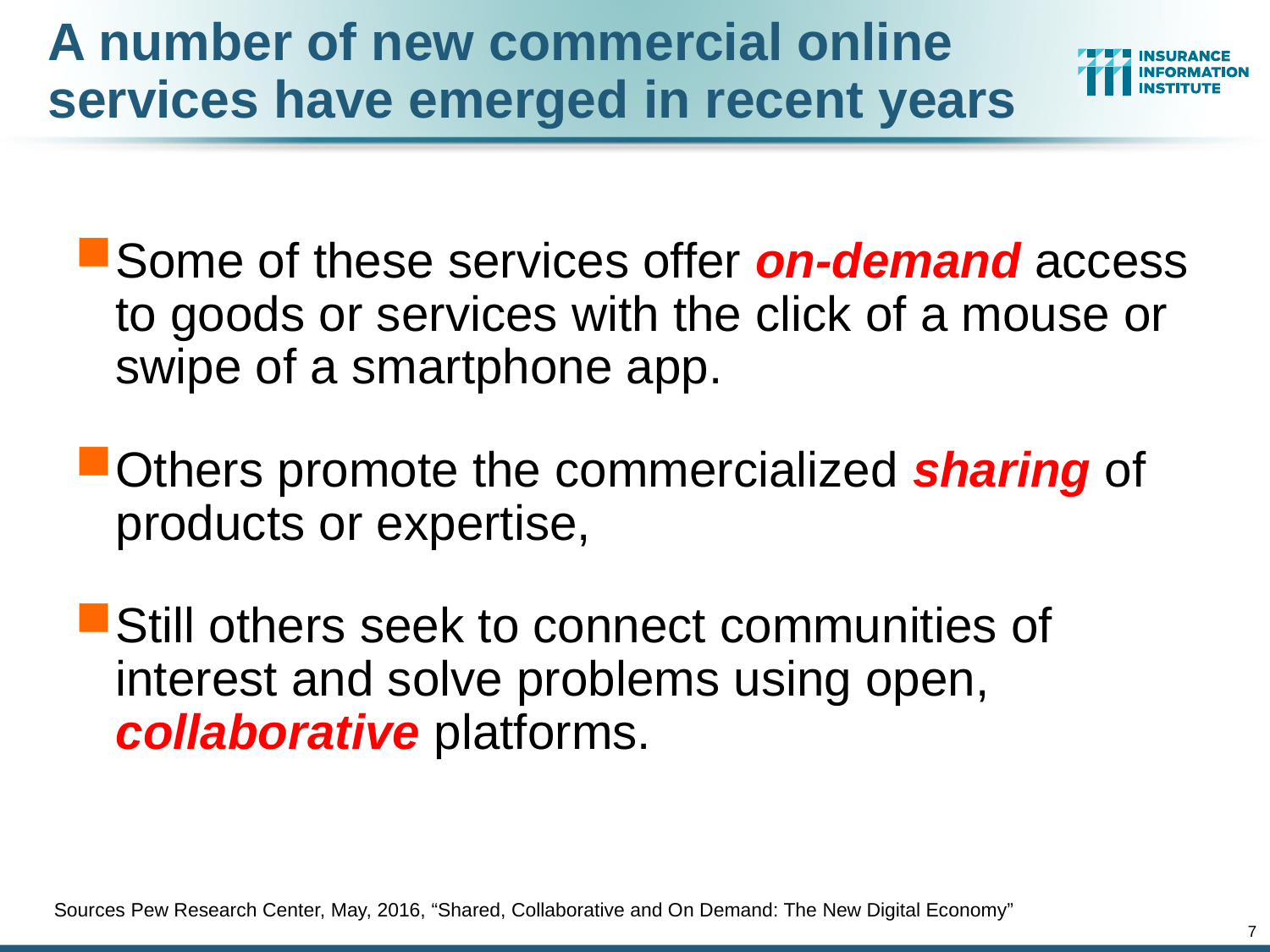

# A number of new commercial online services have emerged in recent years
Some of these services offer on-demand access to goods or services with the click of a mouse or swipe of a smartphone app.
Others promote the commercialized sharing of products or expertise,
Still others seek to connect communities of interest and solve problems using open, collaborative platforms.
Sources Pew Research Center, May, 2016, “Shared, Collaborative and On Demand: The New Digital Economy”
7
12/01/09 - 9pm